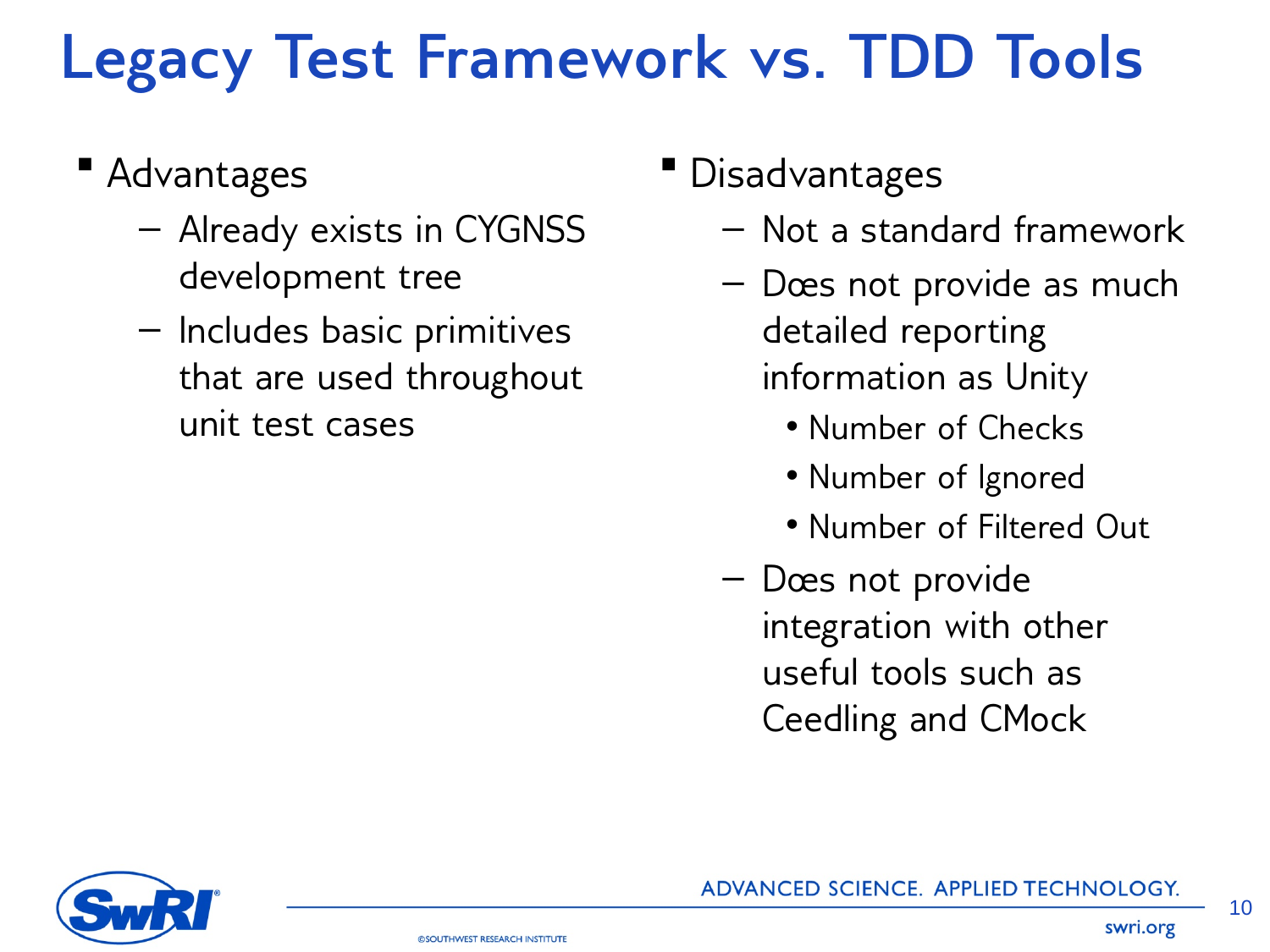

# Legacy Test Framework vs. TDD Tools
Advantages
Already exists in CYGNSS development tree
Includes basic primitives that are used throughout unit test cases

Disadvantages
Not a standard framework
Does not provide as much detailed reporting information as Unity
Number of Checks
Number of Ignored
Number of Filtered Out
Does not provide integration with other useful tools such as Ceedling and CMock
10